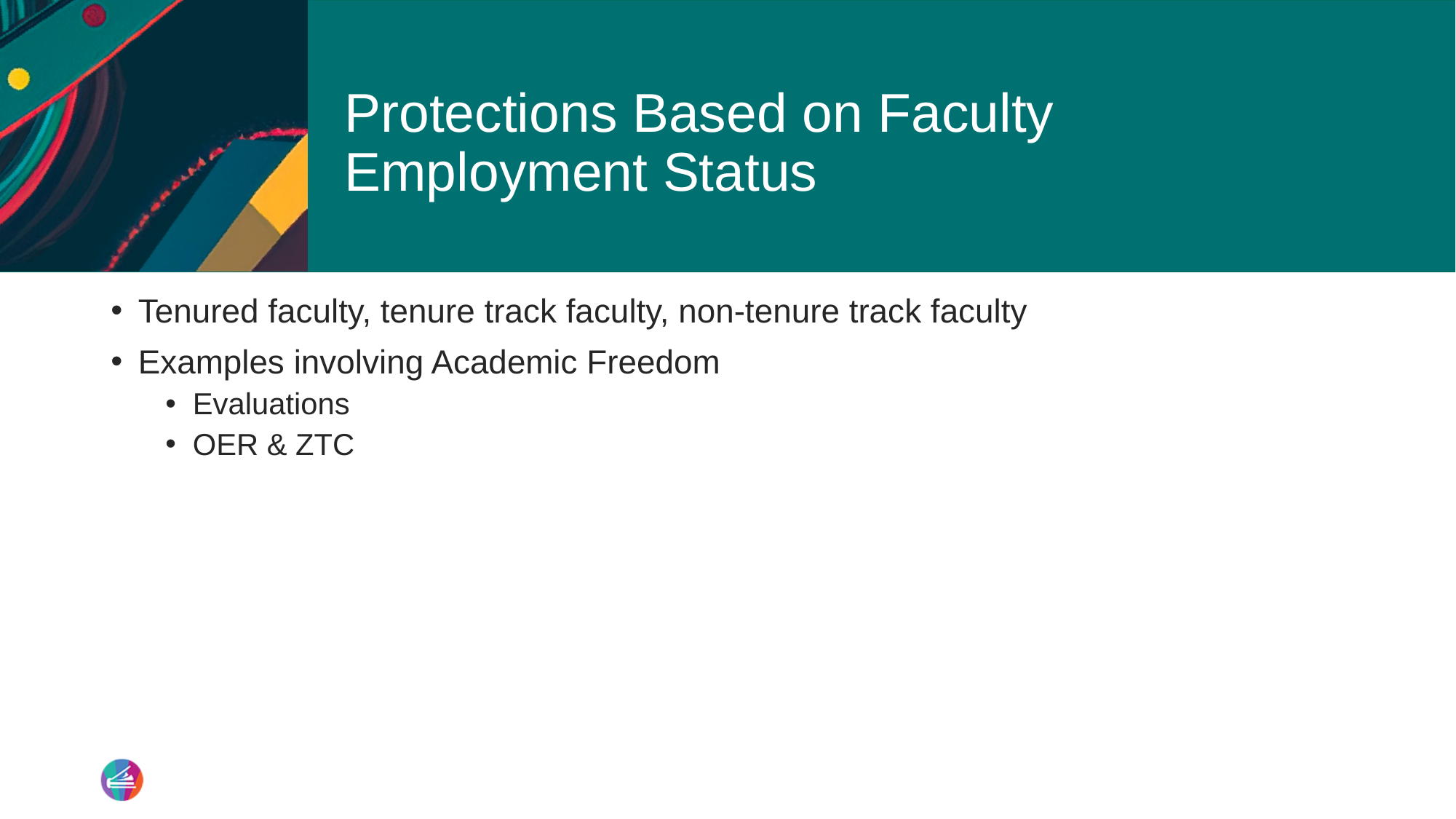

# Protections Based on Faculty Employment Status
Tenured faculty, tenure track faculty, non-tenure track faculty
Examples involving Academic Freedom
Evaluations
OER & ZTC